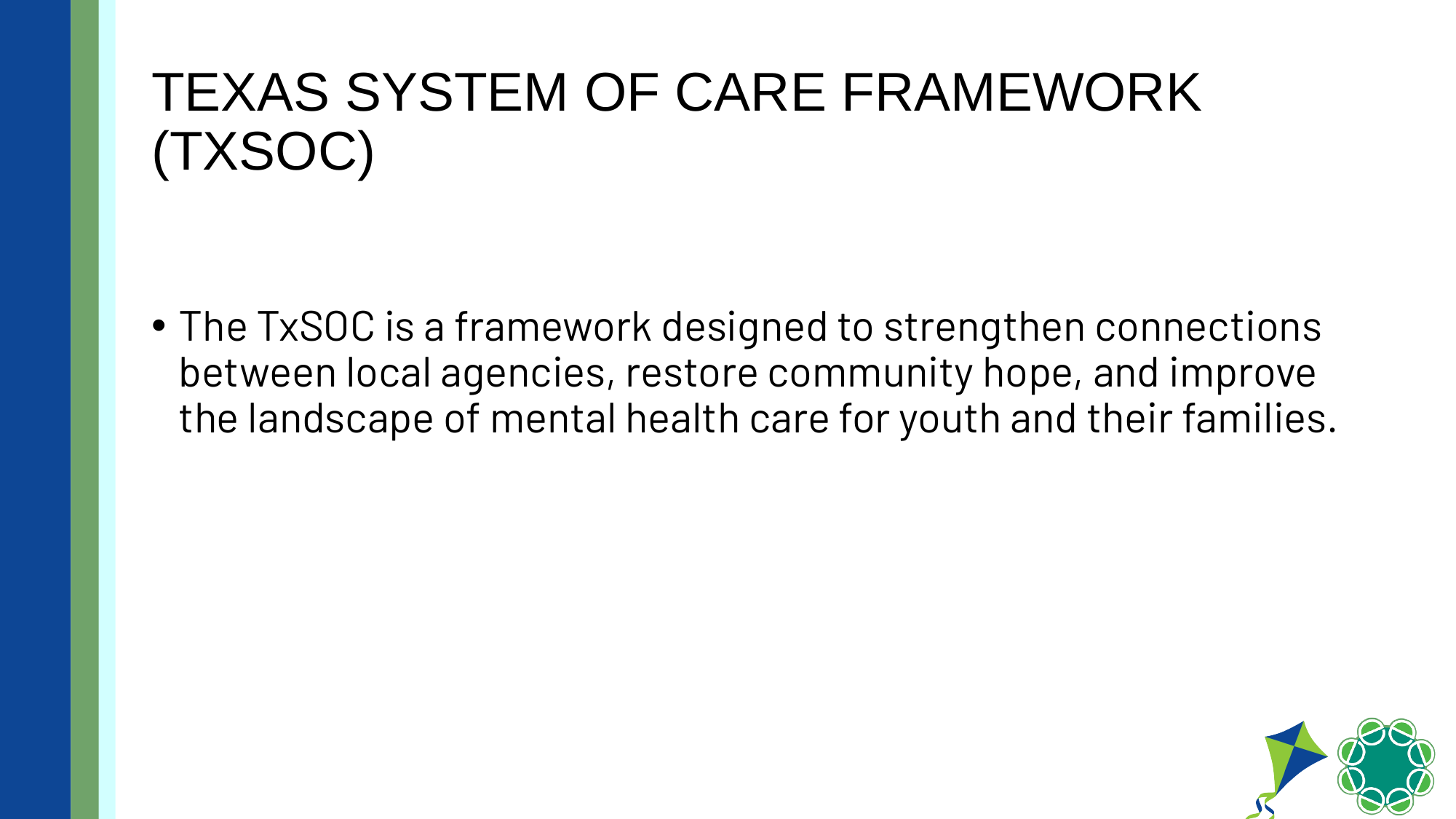

# Texas System of Care Framework (TxSOC)
The TxSOC is a framework designed to strengthen connections between local agencies, restore community hope, and improve the landscape of mental health care for youth and their families.